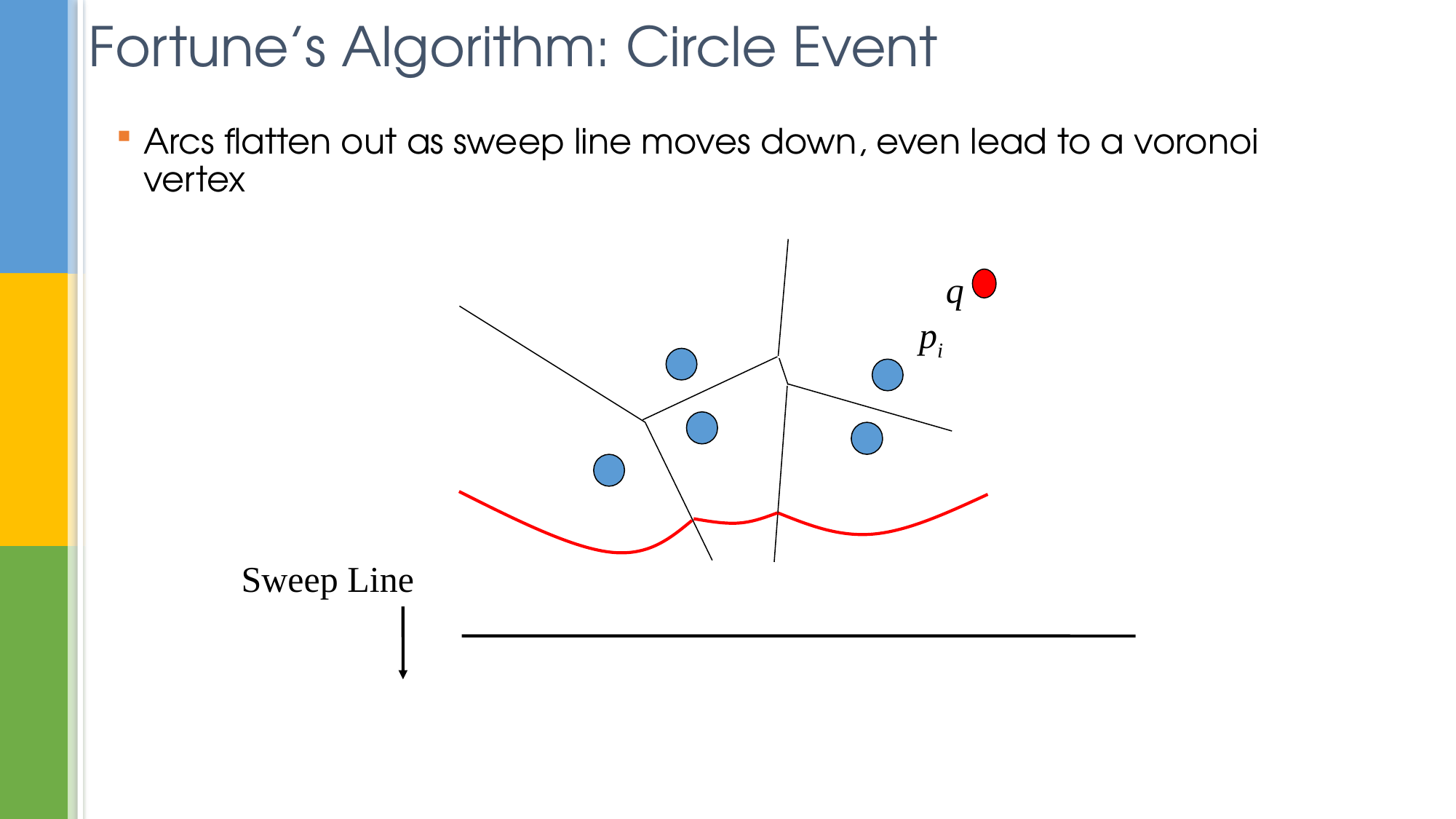

# Fortune’s Algorithm: Circle Event
Arcs flatten out as sweep line moves down, even lead to a voronoi vertex

q

pi

Sweep Line